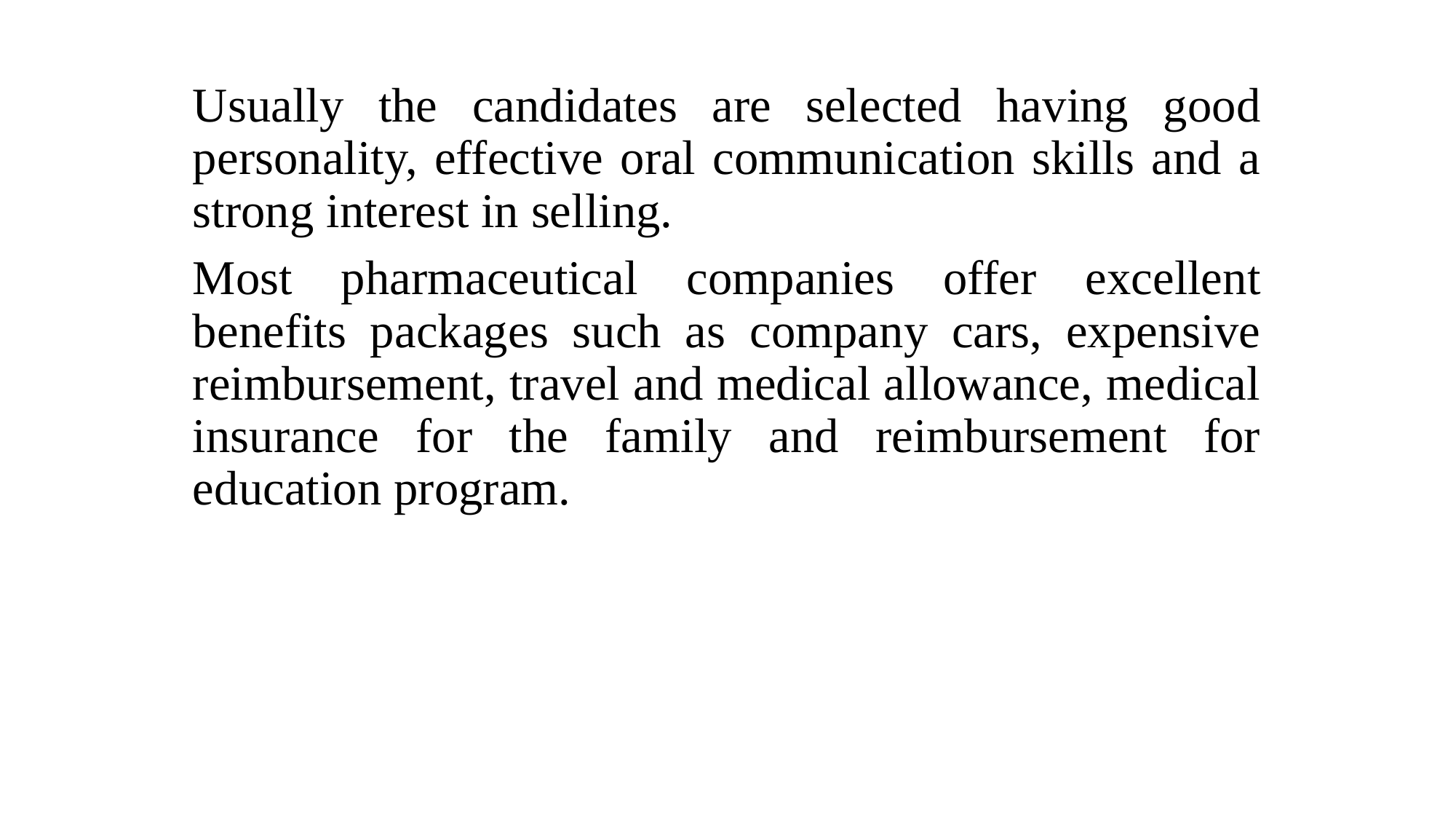

Usually the candidates are selected having good personality, effective oral communication skills and a strong interest in selling.
Most pharmaceutical companies offer excellent benefits packages such as company cars, expensive reimbursement, travel and medical allowance, medical insurance for the family and reimbursement for education program.